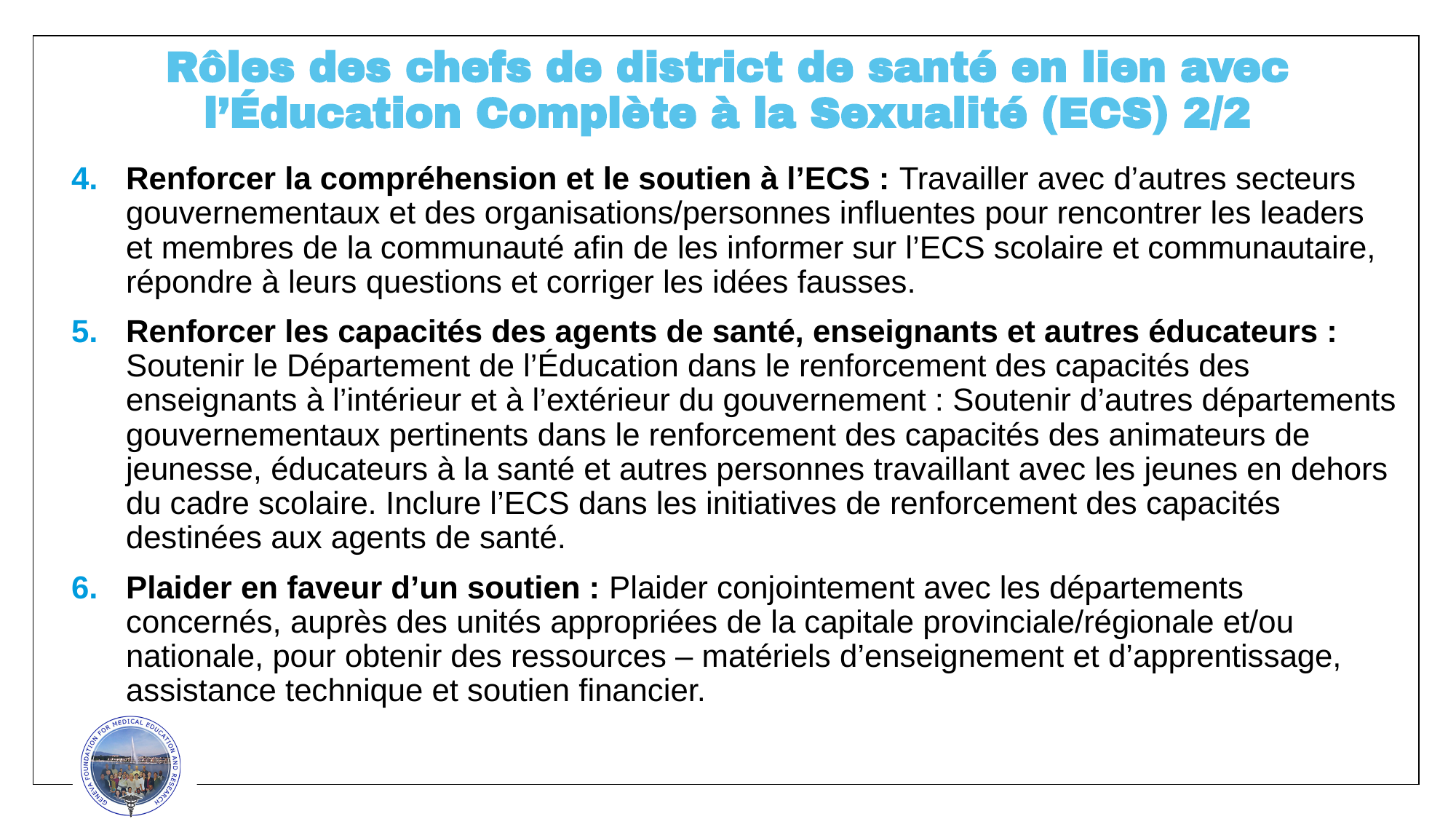

# Rôles des chefs de district de santé en lien avec l’Éducation Complète à la Sexualité (ECS) 2/2
Renforcer la compréhension et le soutien à l’ECS : Travailler avec d’autres secteurs gouvernementaux et des organisations/personnes influentes pour rencontrer les leaders et membres de la communauté afin de les informer sur l’ECS scolaire et communautaire, répondre à leurs questions et corriger les idées fausses.
Renforcer les capacités des agents de santé, enseignants et autres éducateurs : Soutenir le Département de l’Éducation dans le renforcement des capacités des enseignants à l’intérieur et à l’extérieur du gouvernement : Soutenir d’autres départements gouvernementaux pertinents dans le renforcement des capacités des animateurs de jeunesse, éducateurs à la santé et autres personnes travaillant avec les jeunes en dehors du cadre scolaire. Inclure l’ECS dans les initiatives de renforcement des capacités destinées aux agents de santé.
Plaider en faveur d’un soutien : Plaider conjointement avec les départements concernés, auprès des unités appropriées de la capitale provinciale/régionale et/ou nationale, pour obtenir des ressources – matériels d’enseignement et d’apprentissage, assistance technique et soutien financier.